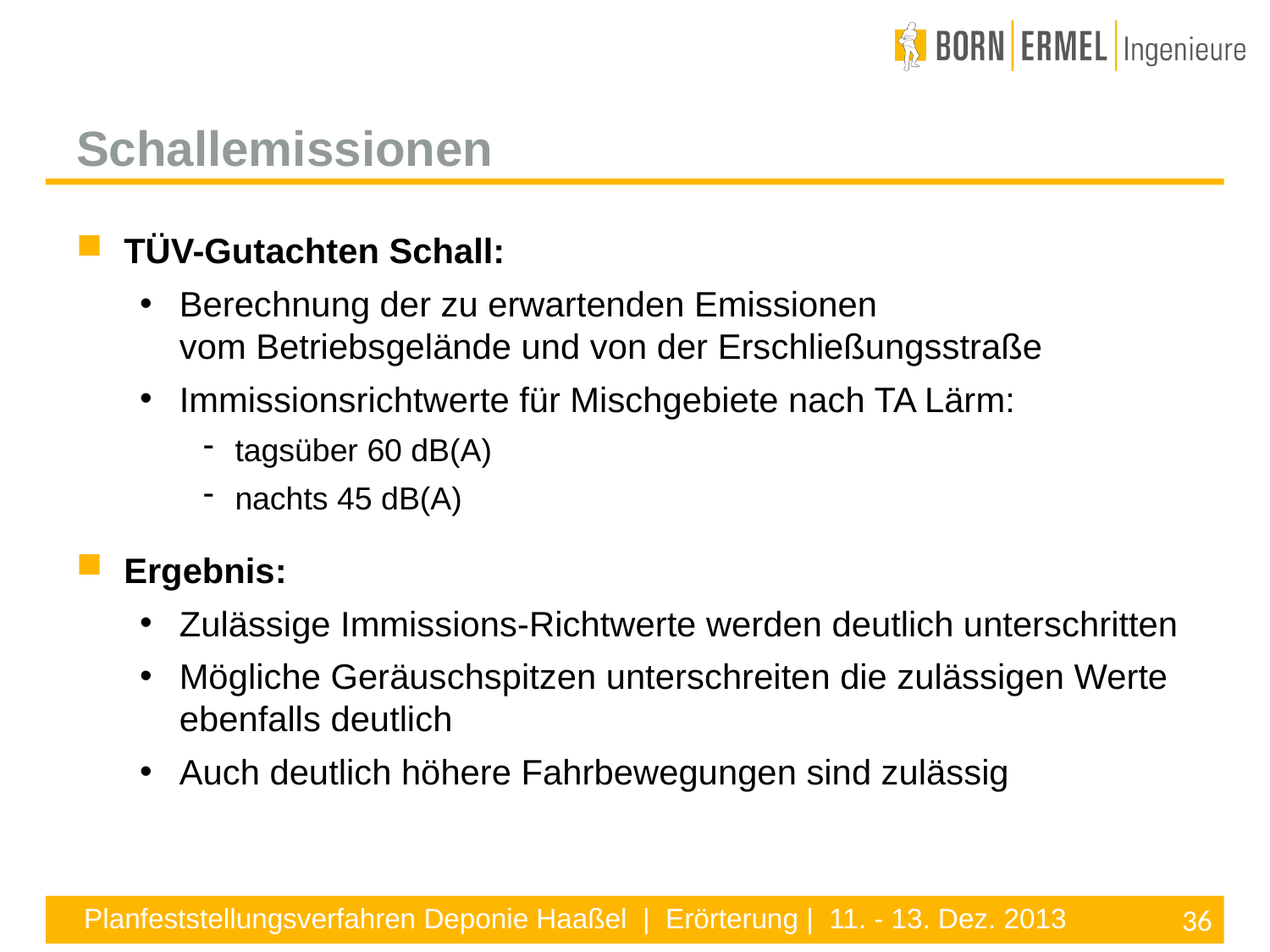

Schallemissionen
TÜV-Gutachten Schall:
Berechnung der zu erwartenden Emissionen
vom Betriebsgelände und von der Erschließungsstraße
Immissionsrichtwerte für Mischgebiete nach TA Lärm:
tagsüber 60 dB(A)
nachts 45 dB(A)
Ergebnis:
Zulässige Immissions-Richtwerte werden deutlich unterschritten
Mögliche Geräuschspitzen unterschreiten die zulässigen Werte ebenfalls deutlich
Auch deutlich höhere Fahrbewegungen sind zulässig